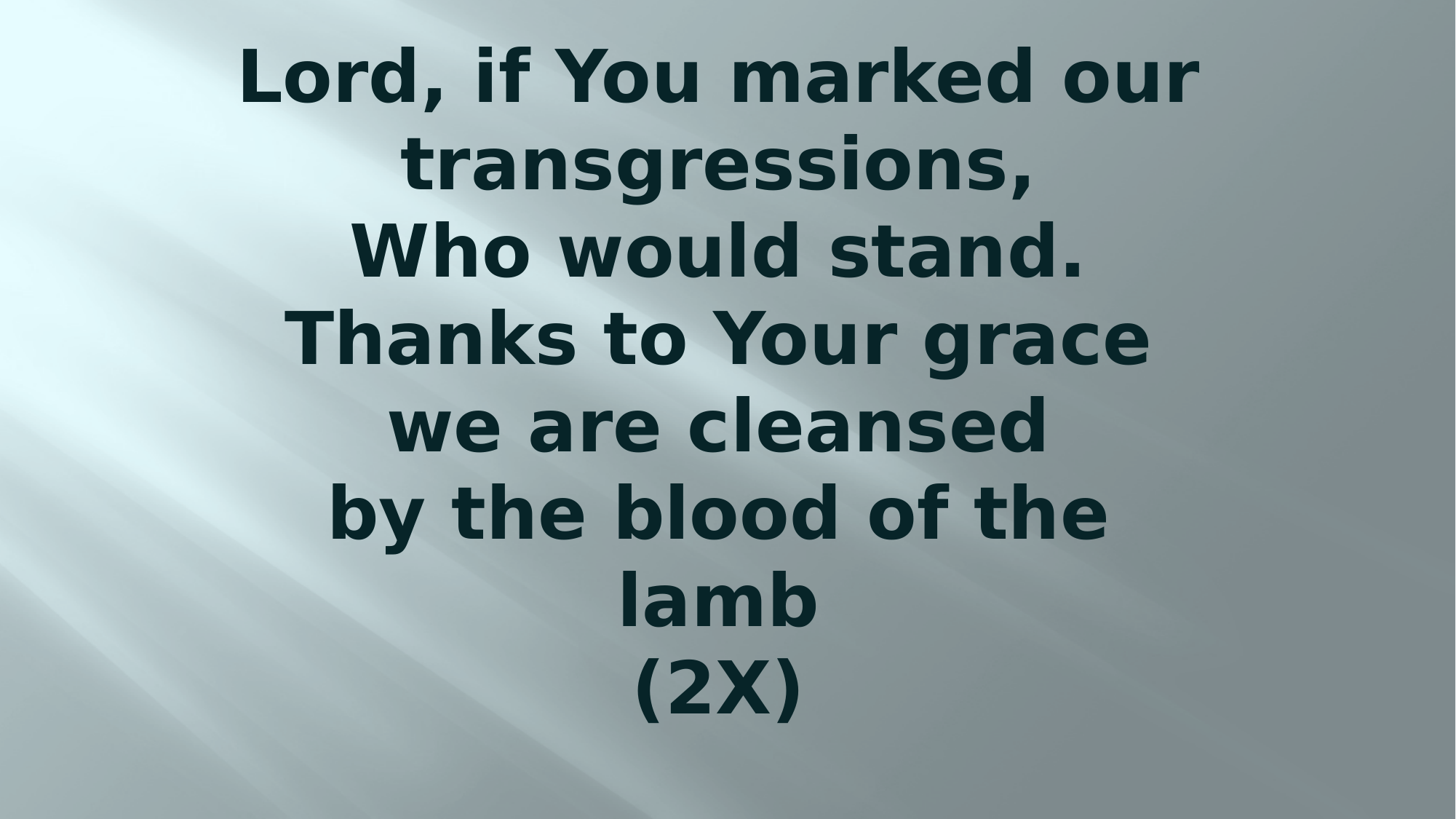

# Lord, if You marked our transgressions, Who would stand. Thanks to Your grace we are cleansed by the blood of the lamb (2X)